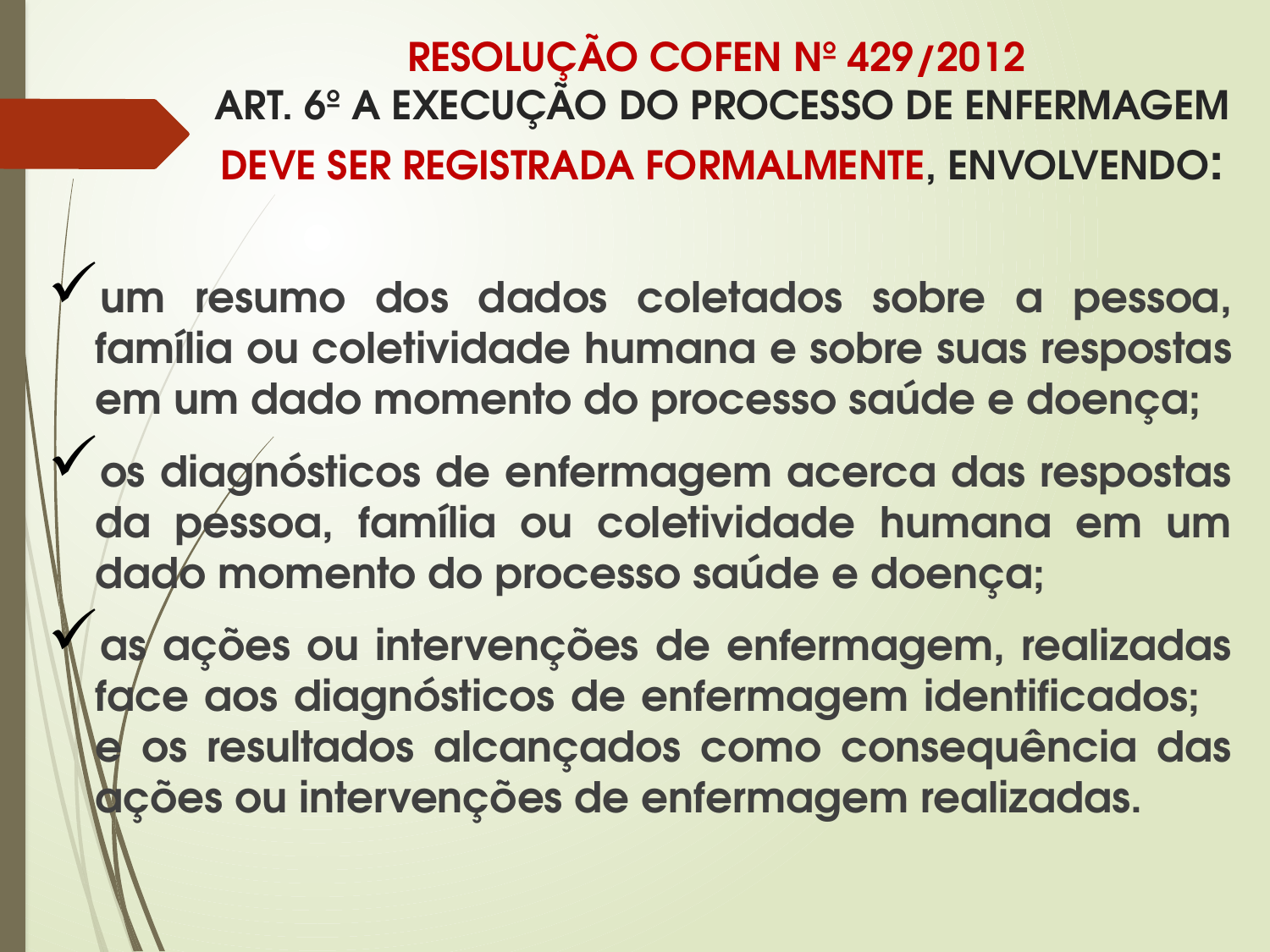

# RESOLUÇÃO COFEN Nº 429/2012 ART. 6º A EXECUÇÃO DO PROCESSO DE ENFERMAGEM DEVE SER REGISTRADA FORMALMENTE, ENVOLVENDO:
um resumo dos dados coletados sobre a pessoa, família ou coletividade humana e sobre suas respostas em um dado momento do processo saúde e doença;
os diagnósticos de enfermagem acerca das respostas da pessoa, família ou coletividade humana em um dado momento do processo saúde e doença;
as ações ou intervenções de enfermagem, realizadas face aos diagnósticos de enfermagem identificados;   e os resultados alcançados como consequência das ações ou intervenções de enfermagem realizadas.